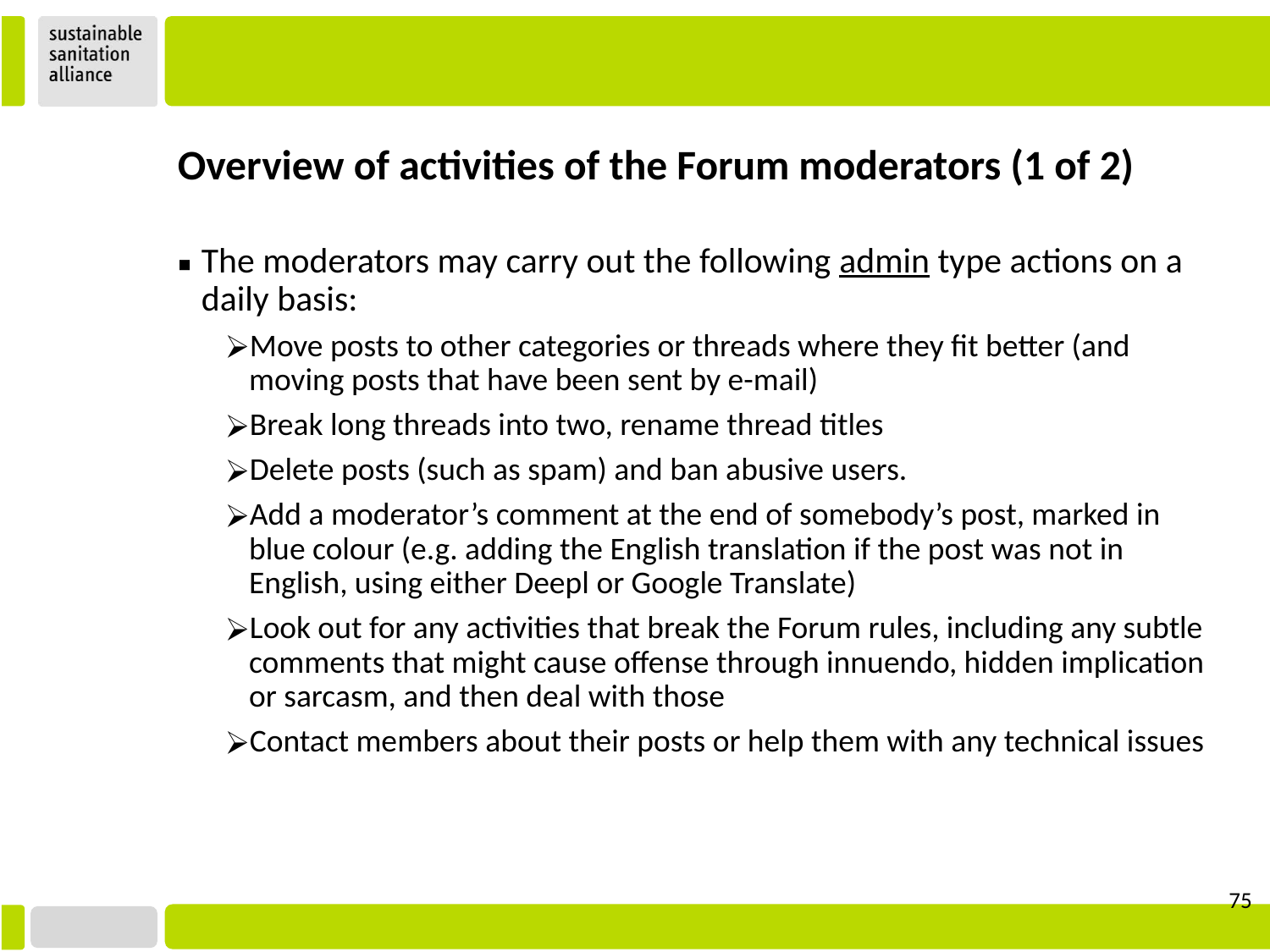

Overview of activities of the Forum moderators (1 of 2)
The moderators may carry out the following admin type actions on a daily basis:
Move posts to other categories or threads where they fit better (and moving posts that have been sent by e-mail)
Break long threads into two, rename thread titles
Delete posts (such as spam) and ban abusive users.
Add a moderator’s comment at the end of somebody’s post, marked in blue colour (e.g. adding the English translation if the post was not in English, using either Deepl or Google Translate)
Look out for any activities that break the Forum rules, including any subtle comments that might cause offense through innuendo, hidden implication or sarcasm, and then deal with those
Contact members about their posts or help them with any technical issues
75